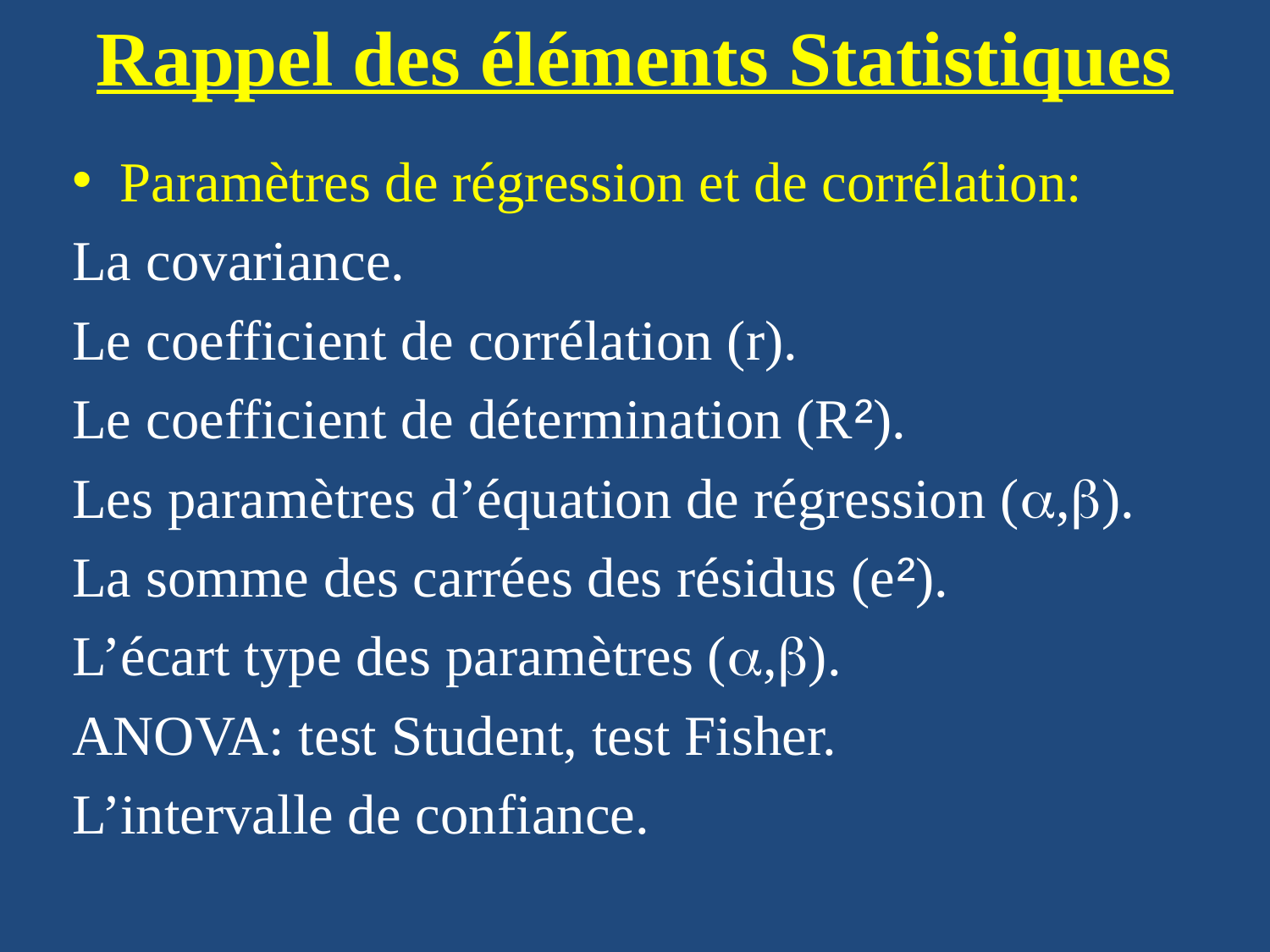

# Rappel des éléments Statistiques
Paramètres de régression et de corrélation:
La covariance.
Le coefficient de corrélation (r).
Le coefficient de détermination (R²).
Les paramètres d’équation de régression (α,β).
La somme des carrées des résidus (e²).
L’écart type des paramètres (α,β).
ANOVA: test Student, test Fisher.
L’intervalle de confiance.